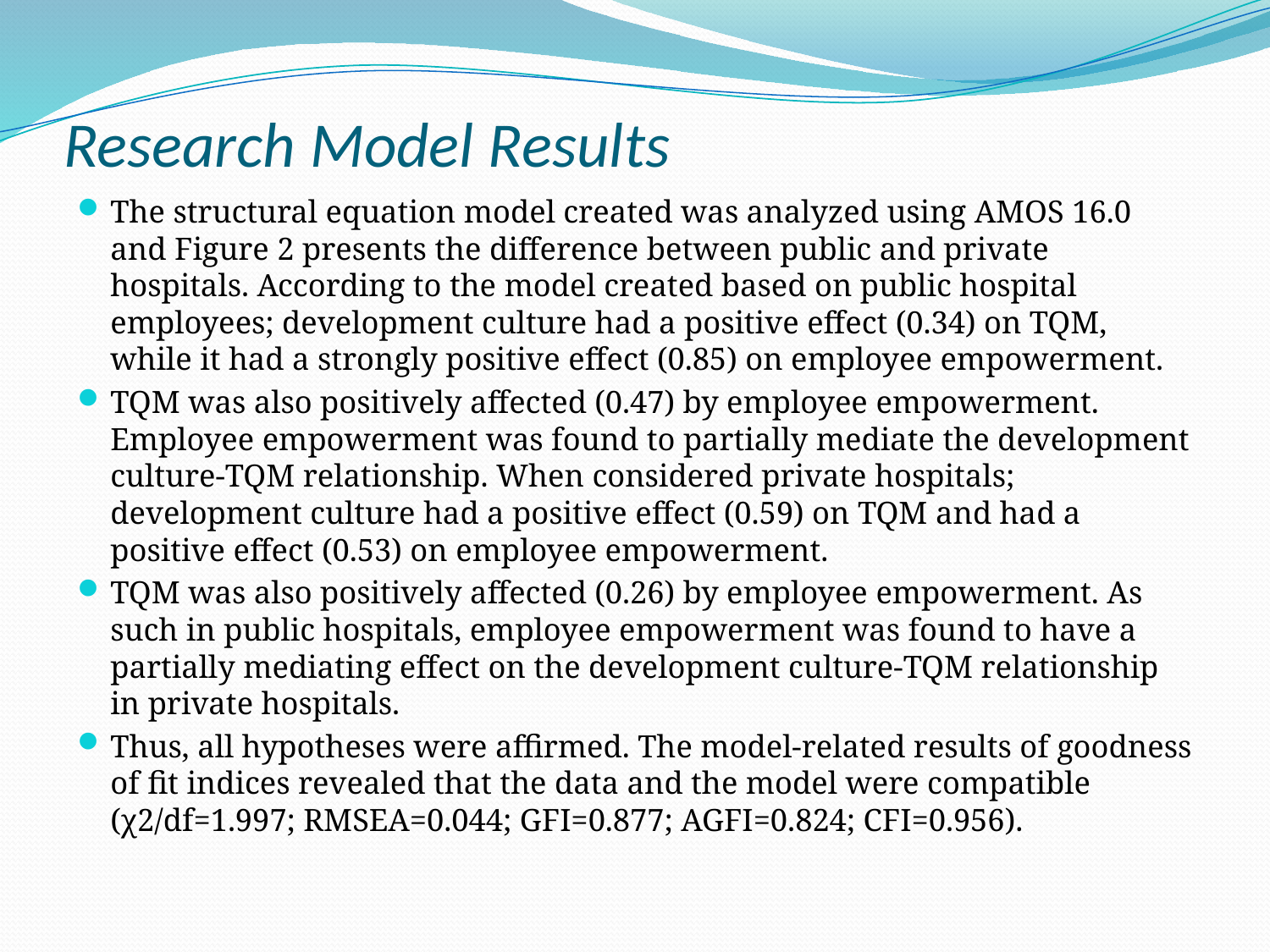

# Research Model Results
The structural equation model created was analyzed using AMOS 16.0 and Figure 2 presents the difference between public and private hospitals. According to the model created based on public hospital employees; development culture had a positive effect (0.34) on TQM, while it had a strongly positive effect (0.85) on employee empowerment.
TQM was also positively affected (0.47) by employee empowerment. Employee empowerment was found to partially mediate the development culture-TQM relationship. When considered private hospitals; development culture had a positive effect (0.59) on TQM and had a positive effect (0.53) on employee empowerment.
TQM was also positively affected (0.26) by employee empowerment. As such in public hospitals, employee empowerment was found to have a partially mediating effect on the development culture-TQM relationship in private hospitals.
Thus, all hypotheses were affirmed. The model-related results of goodness of fit indices revealed that the data and the model were compatible (χ2/df=1.997; RMSEA=0.044; GFI=0.877; AGFI=0.824; CFI=0.956).